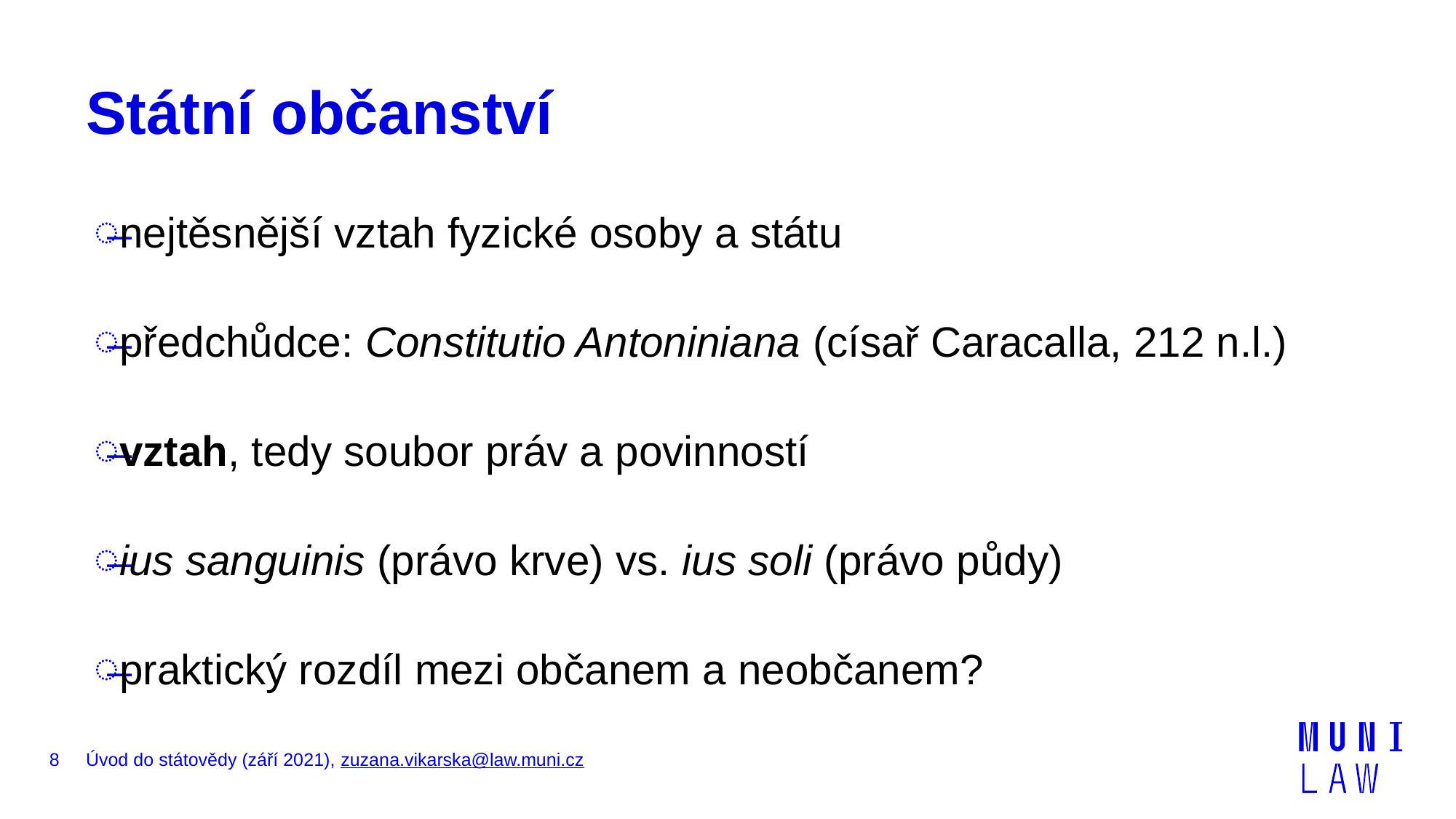

# Státní občanství
nejtěsnější vztah fyzické osoby a státu

předchůdce: Constitutio Antoniniana (císař Caracalla, 212 n.l.)

vztah, tedy soubor práv a povinností

ius sanguinis (právo krve) vs. ius soli (právo půdy)

praktický rozdíl mezi občanem a neobčanem?

8
Úvod do státovědy (září 2021), zuzana.vikarska@law.muni.cz